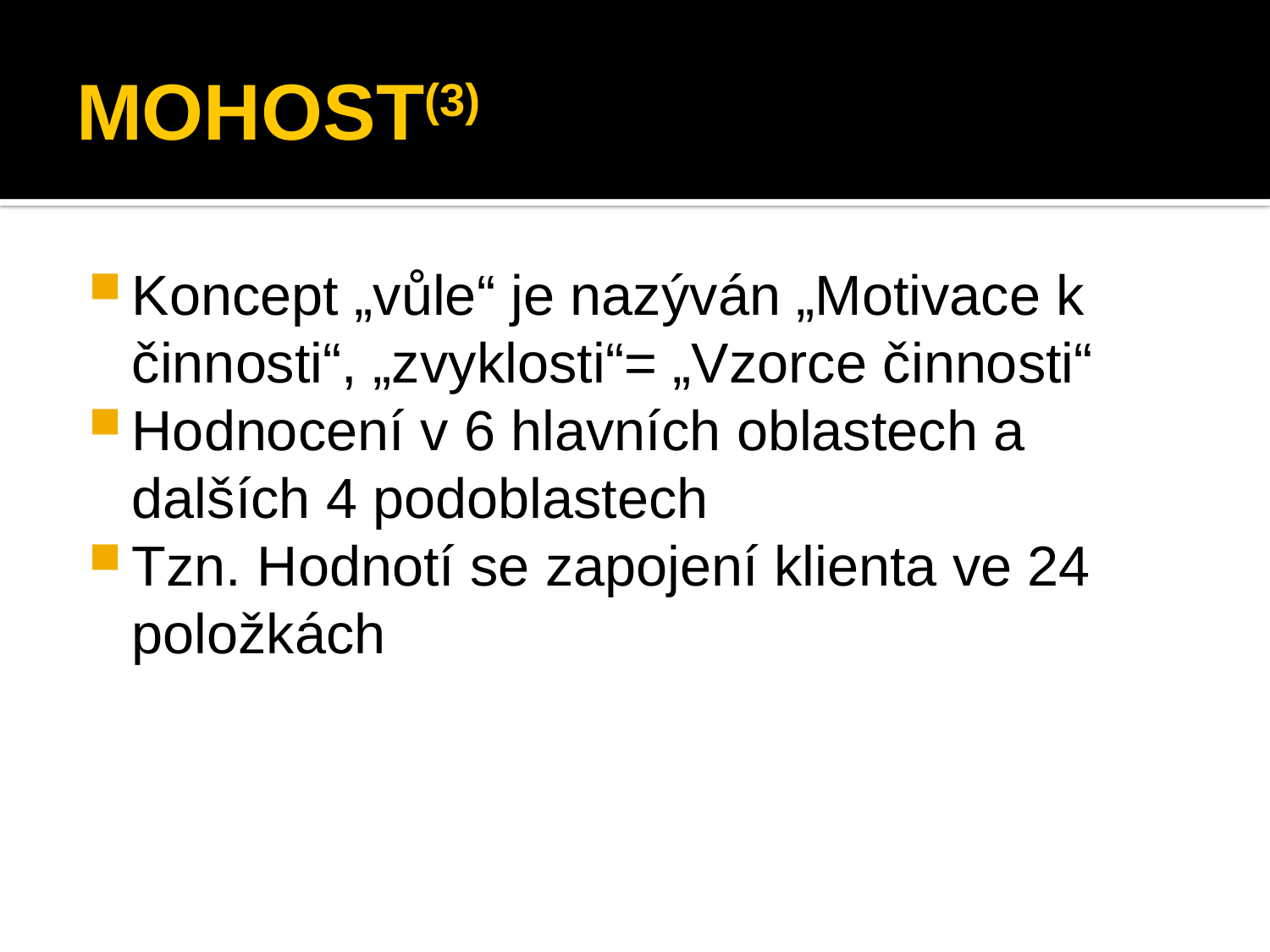

# MOHOST(3)
Koncept „vůle“ je nazýván „Motivace k činnosti“, „zvyklosti“= „Vzorce činnosti“
Hodnocení v 6 hlavních oblastech a dalších 4 podoblastech
Tzn. Hodnotí se zapojení klienta ve 24 položkách